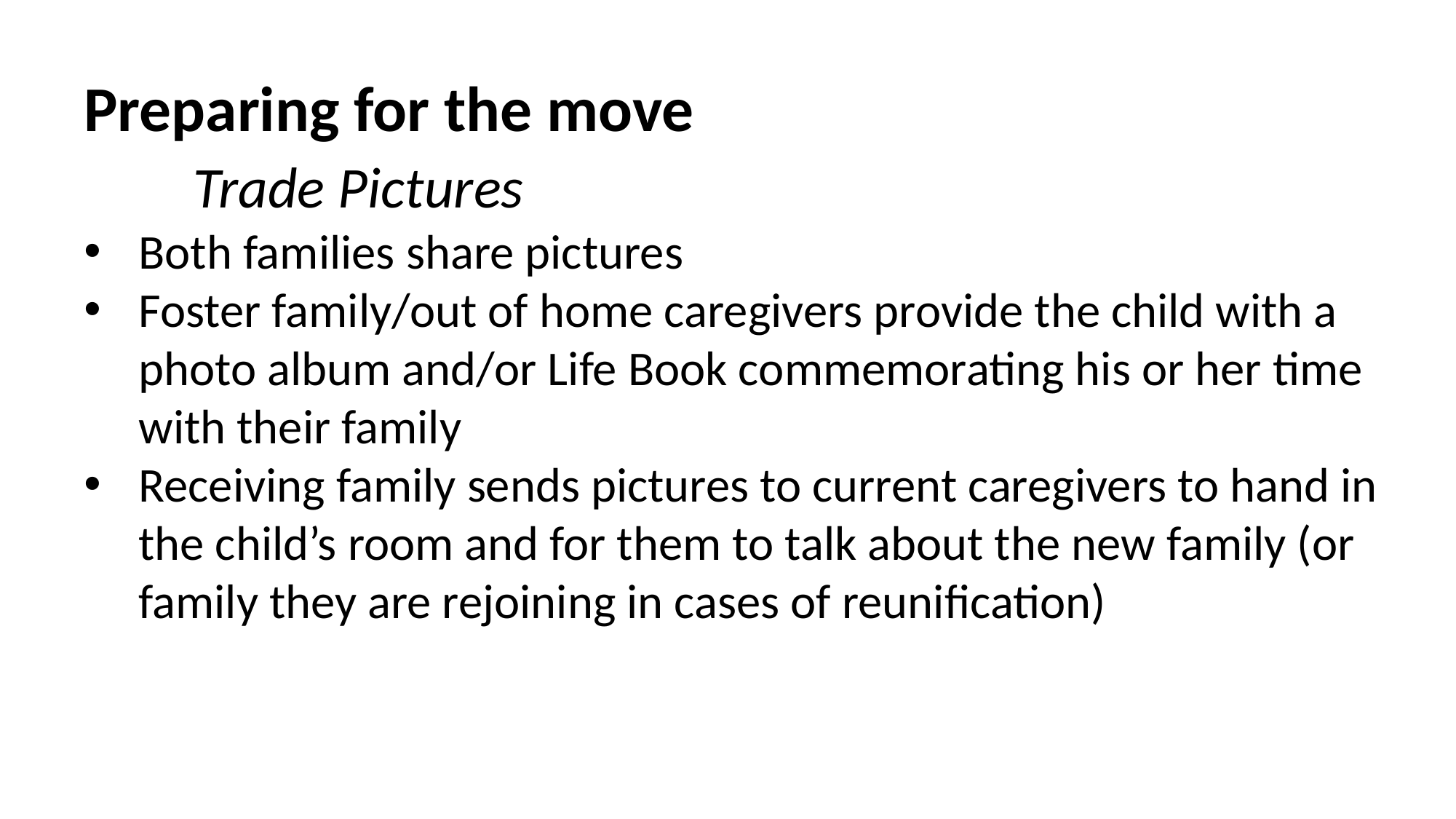

Preparing for the move
	Trade Pictures
Both families share pictures
Foster family/out of home caregivers provide the child with a photo album and/or Life Book commemorating his or her time with their family
Receiving family sends pictures to current caregivers to hand in the child’s room and for them to talk about the new family (or family they are rejoining in cases of reunification)